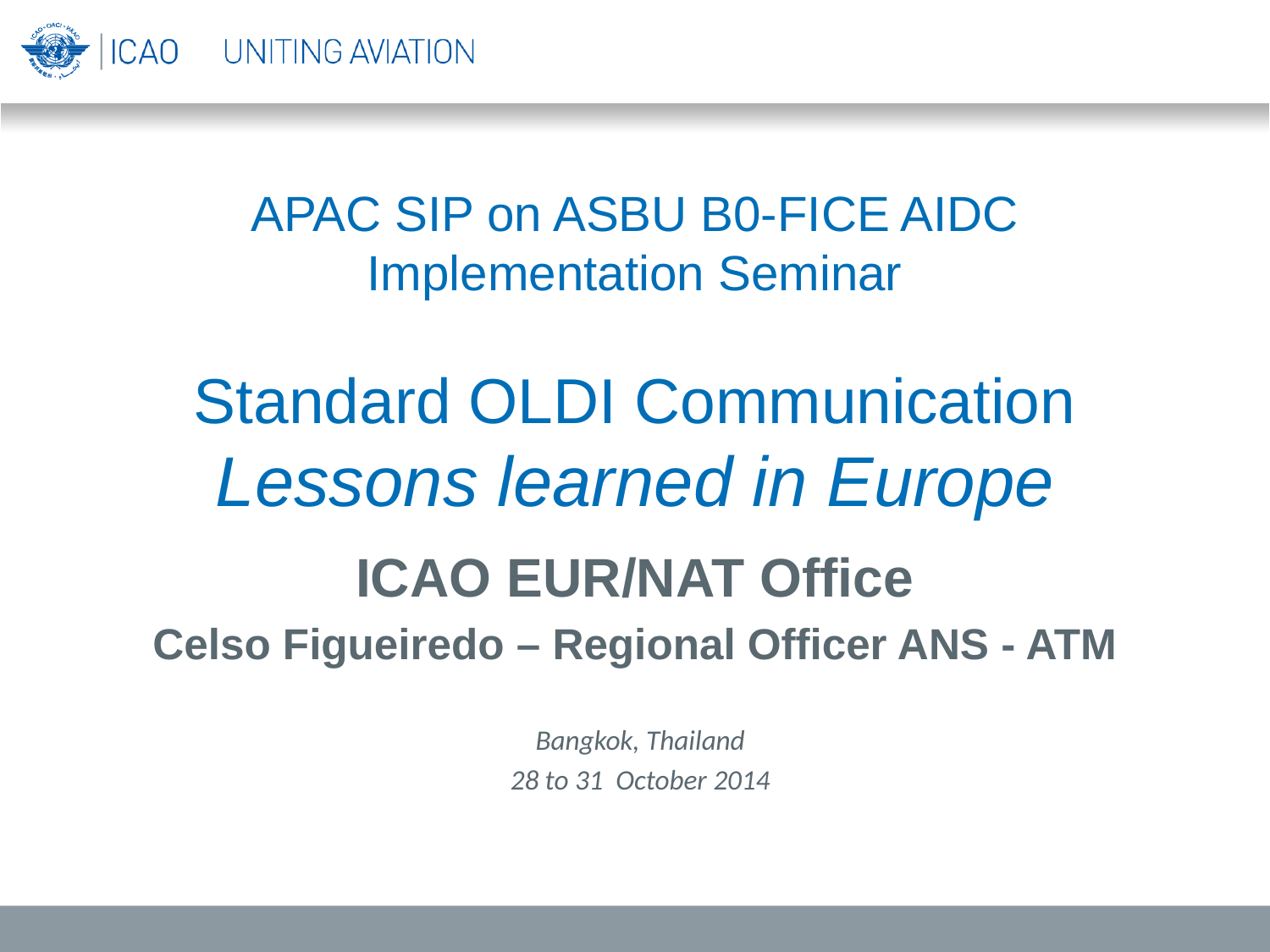

# APAC SIP on ASBU B0-FICE AIDC Implementation Seminar Standard OLDI Communication Lessons learned in Europe
ICAO EUR/NAT Office
Celso Figueiredo – Regional Officer ANS - ATM

Bangkok, Thailand
28 to 31  October 2014